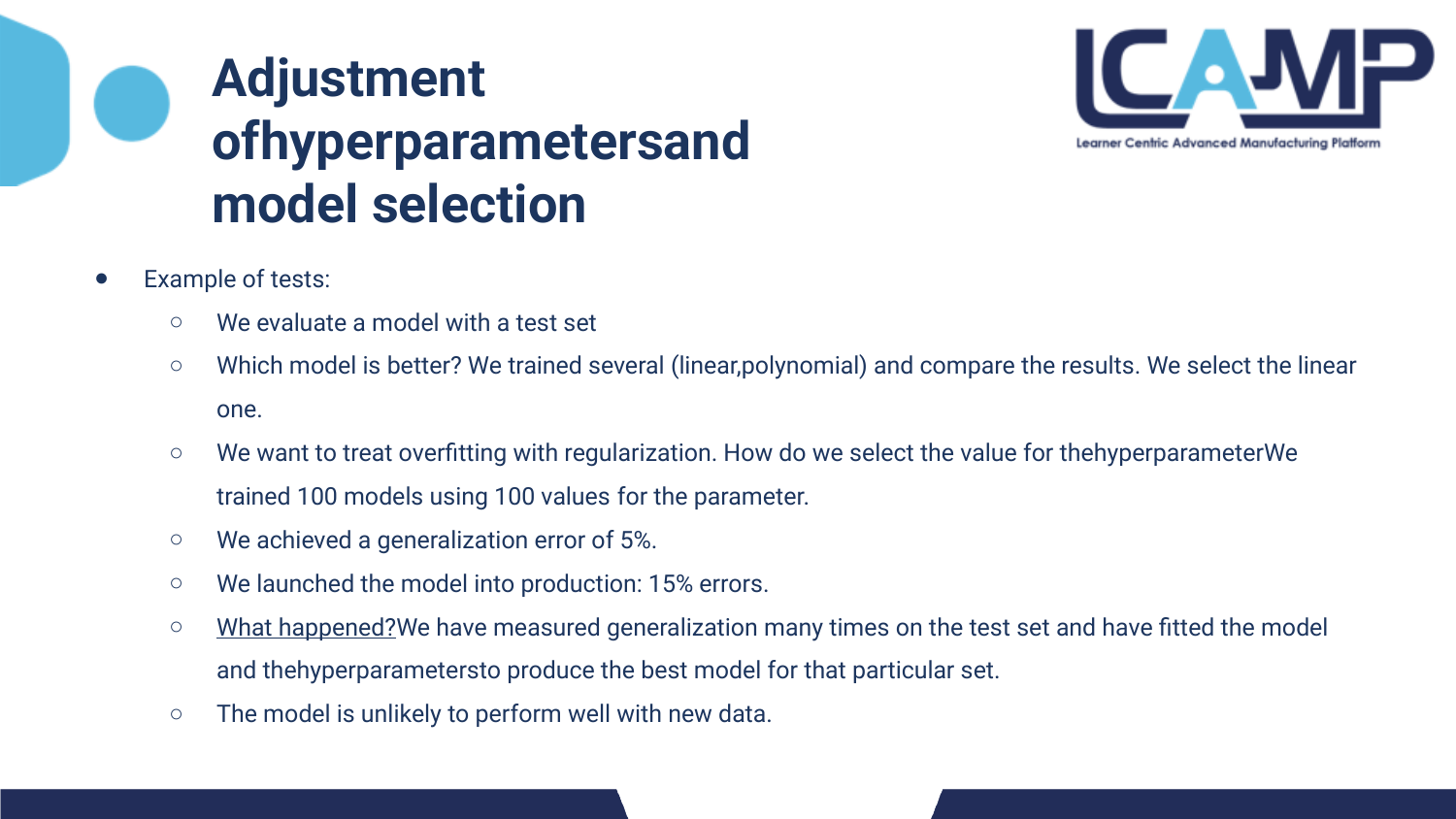

# Adjustment ofhyperparametersand model selection
Example of tests:
We evaluate a model with a test set
Which model is better? We trained several (linear,polynomial) and compare the results. We select the linear one.
We want to treat overfitting with regularization. How do we select the value for thehyperparameterWe trained 100 models using 100 values ​​for the parameter.
We achieved a generalization error of 5%.
We launched the model into production: 15% errors.
What happened?We have measured generalization many times on the test set and have fitted the model and thehyperparametersto produce the best model for that particular set.
The model is unlikely to perform well with new data.